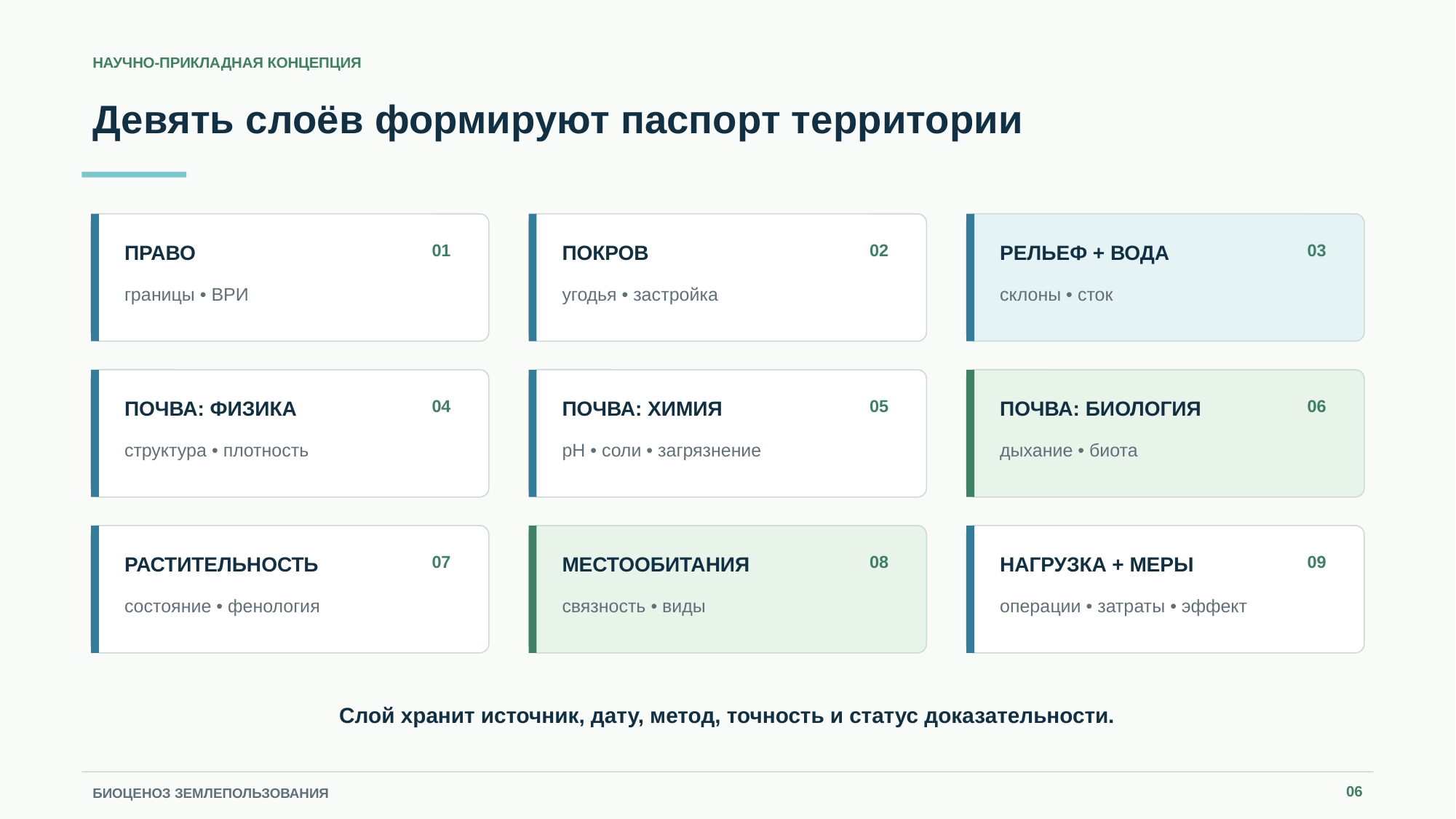

НАУЧНО-ПРИКЛАДНАЯ КОНЦЕПЦИЯ
Девять слоёв формируют паспорт территории

ПРАВО
01
ПОКРОВ
02
РЕЛЬЕФ + ВОДА
03
границы • ВРИ
угодья • застройка
склоны • сток

ПОЧВА: ФИЗИКА
04
ПОЧВА: ХИМИЯ
05
ПОЧВА: БИОЛОГИЯ
06
структура • плотность
pH • соли • загрязнение
дыхание • биота

РАСТИТЕЛЬНОСТЬ
07
МЕСТООБИТАНИЯ
08
НАГРУЗКА + МЕРЫ
09
состояние • фенология
связность • виды
операции • затраты • эффект
Слой хранит источник, дату, метод, точность и статус доказательности.

06
БИОЦЕНОЗ ЗЕМЛЕПОЛЬЗОВАНИЯ